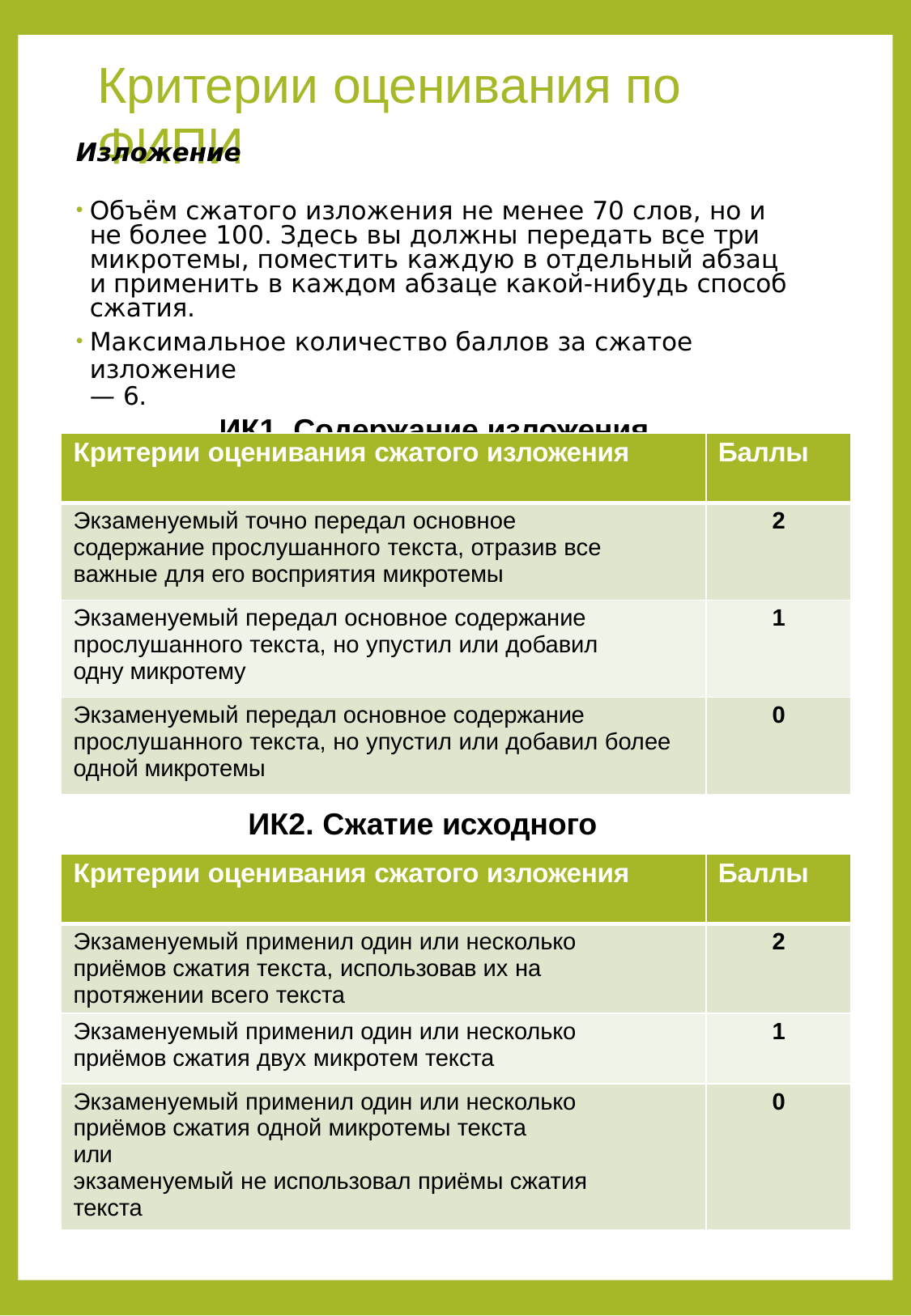

# Критерии оценивания по ФИПИ
Изложение

Объём сжатого изложения не менее 70 слов, но и не более 100. Здесь вы должны передать все три микротемы, поместить каждую в отдельный абзац и применить в каждом абзаце какой-нибудь способ сжатия.
Максимальное количество баллов за сжатое изложение
— 6.
ИК1. Содержание изложения
| Критерии оценивания сжатого изложения | Баллы |
| --- | --- |
| Экзаменуемый точно передал основное содержание прослушанного текста, отразив все важные для его восприятия микротемы | 2 |
| Экзаменуемый передал основное содержание прослушанного текста, но упустил или добавил одну микротему | 1 |
| Экзаменуемый передал основное содержание прослушанного текста, но упустил или добавил более одной микротемы | 0 |
ИК2. Сжатие исходного текста
| Критерии оценивания сжатого изложения | Баллы |
| --- | --- |
| Экзаменуемый применил один или несколько приёмов сжатия текста, использовав их на протяжении всего текста | 2 |
| Экзаменуемый применил один или несколько приёмов сжатия двух микротем текста | 1 |
| Экзаменуемый применил один или несколько приёмов сжатия одной микротемы текста или экзаменуемый не использовал приёмы сжатия текста | 0 |